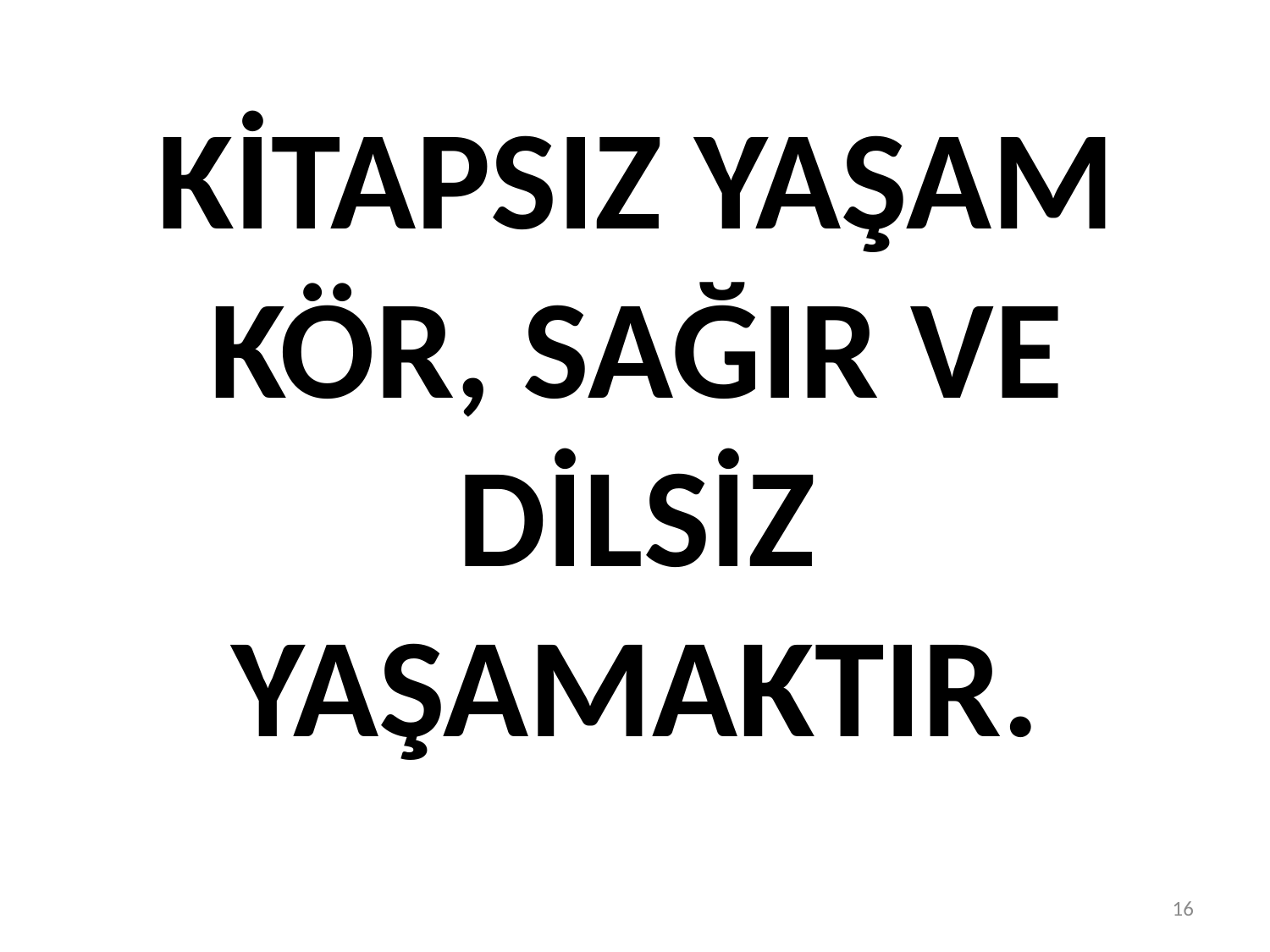

# KİTAPSIZ YAŞAM KÖR, SAĞIR VE DİLSİZ YAŞAMAKTIR.
16